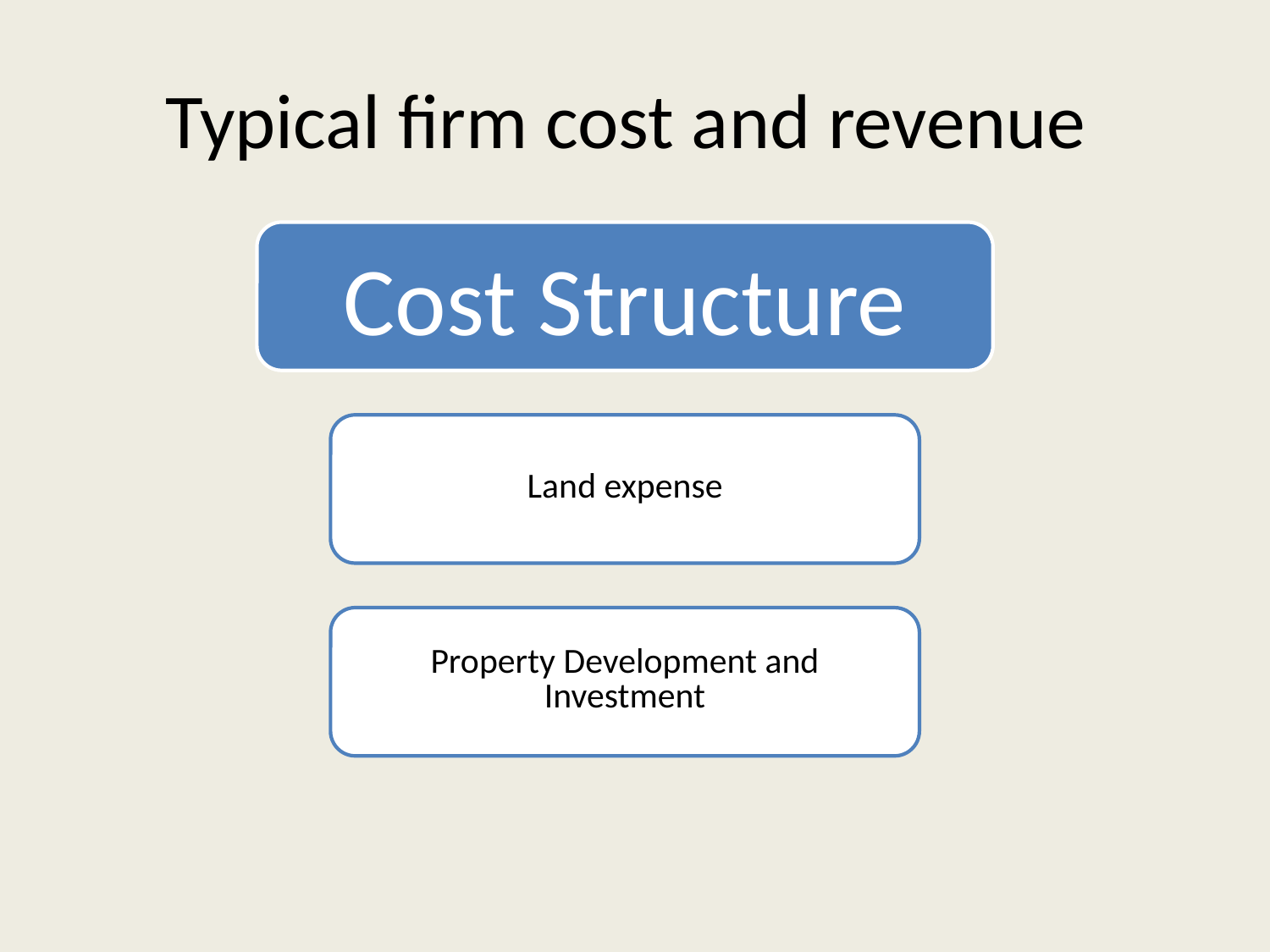

# Typical firm cost and revenue
Cost Structure
Land expense
Property Development and Investment